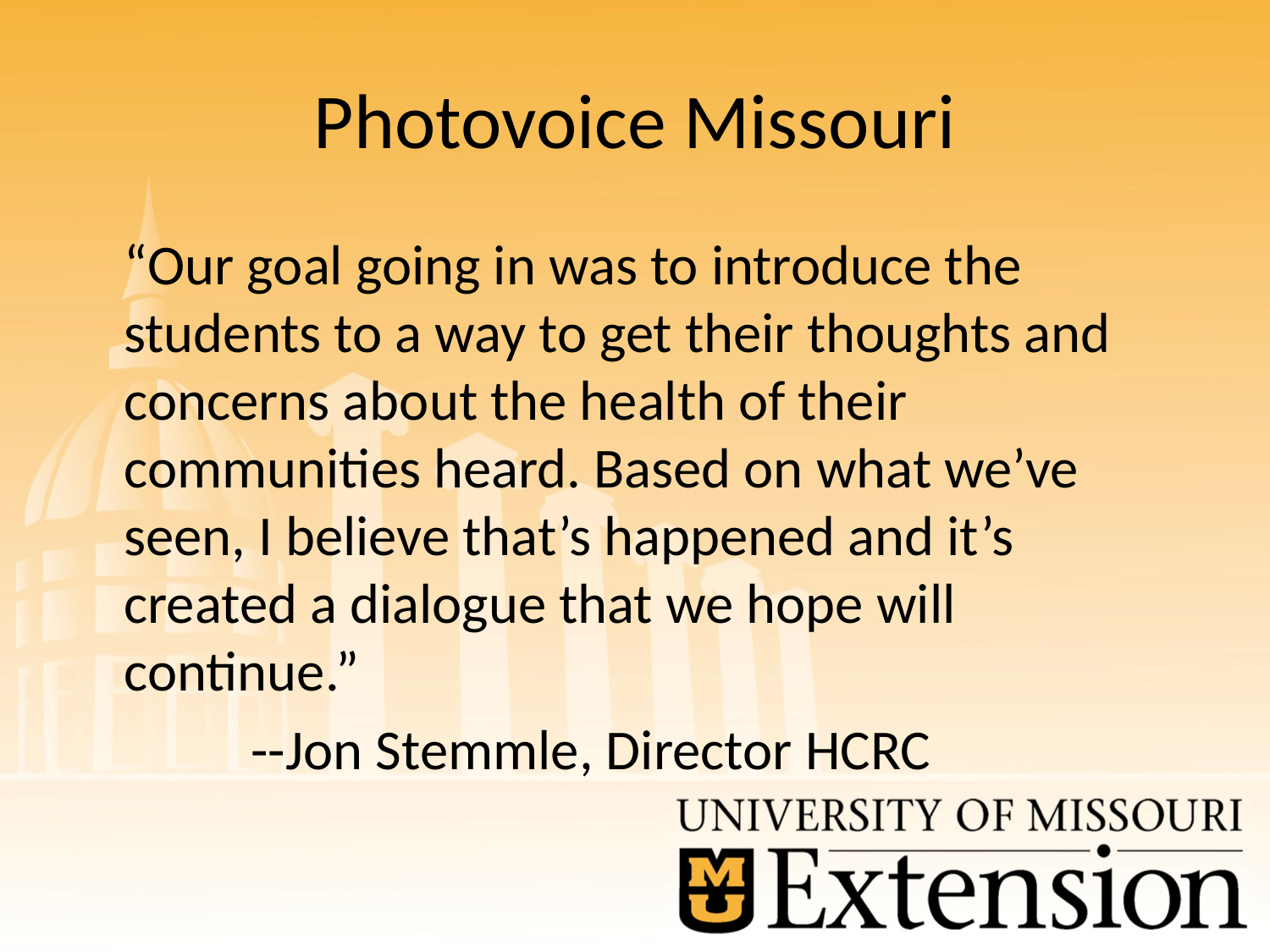

# Photovoice Missouri
	“Our goal going in was to introduce the students to a way to get their thoughts and concerns about the health of their communities heard. Based on what we’ve seen, I believe that’s happened and it’s created a dialogue that we hope will continue.”
		--Jon Stemmle, Director HCRC